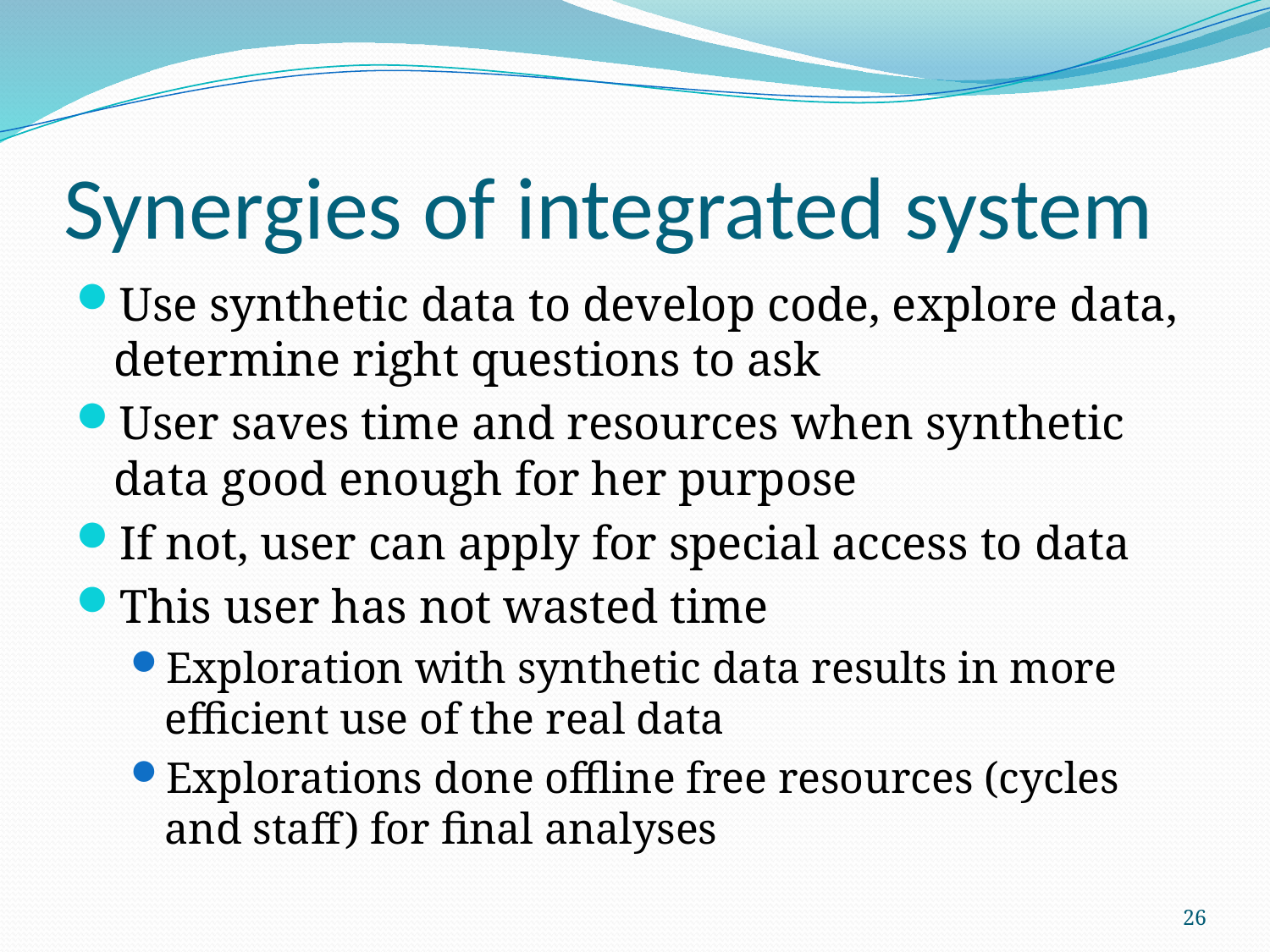

# Synergies of integrated system
Use synthetic data to develop code, explore data, determine right questions to ask
User saves time and resources when synthetic data good enough for her purpose
If not, user can apply for special access to data
This user has not wasted time
Exploration with synthetic data results in more efficient use of the real data
Explorations done offline free resources (cycles and staff) for final analyses
26